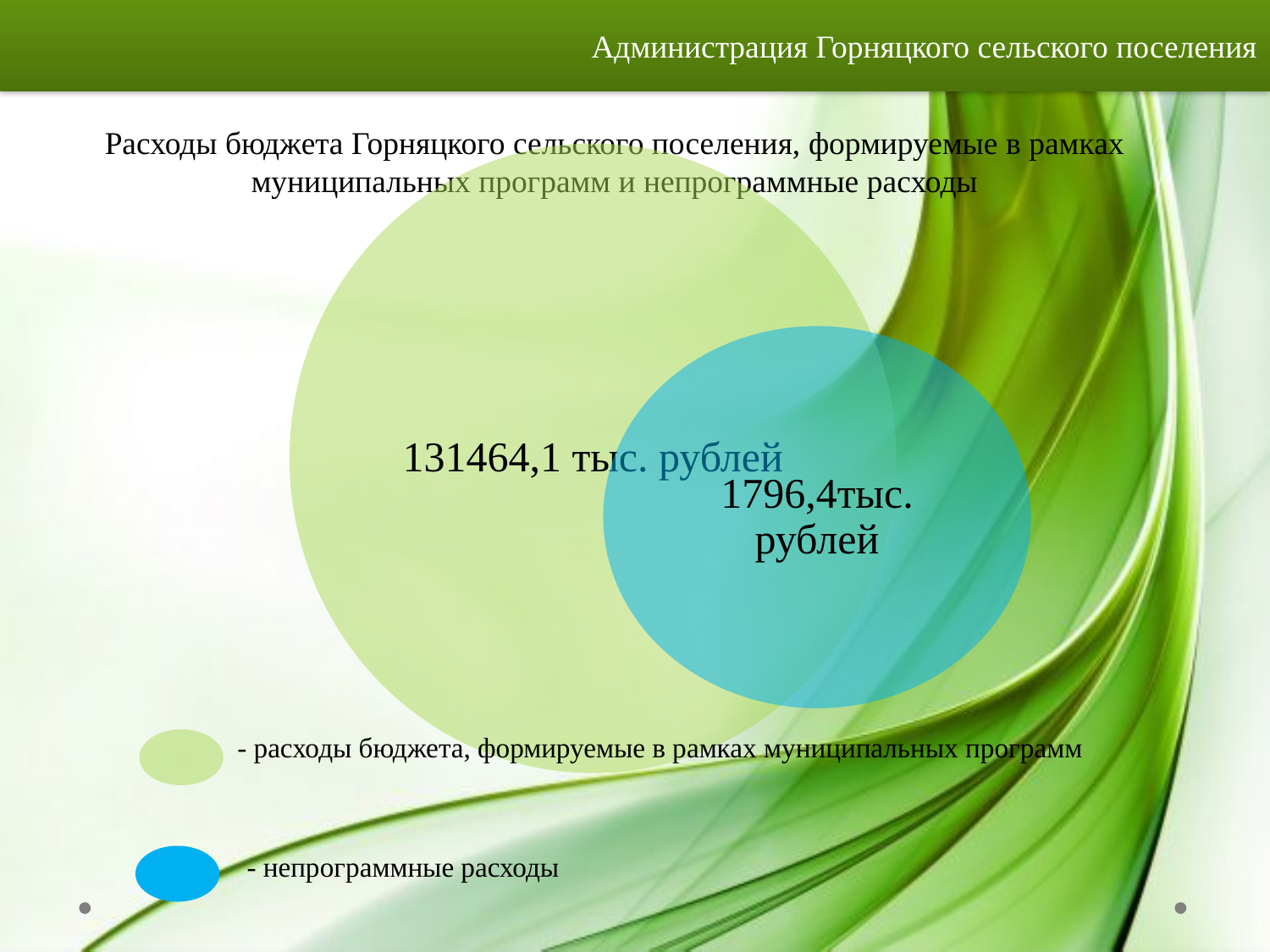

Администрация Горняцкого сельского поселения
Расходы бюджета Горняцкого сельского поселения, формируемые в рамках муниципальных программ и непрограммные расходы

131464,1 тыс. рублей
1796,4тыс. рублей
- расходы бюджета, формируемые в рамках муниципальных программ

- непрограммные расходы